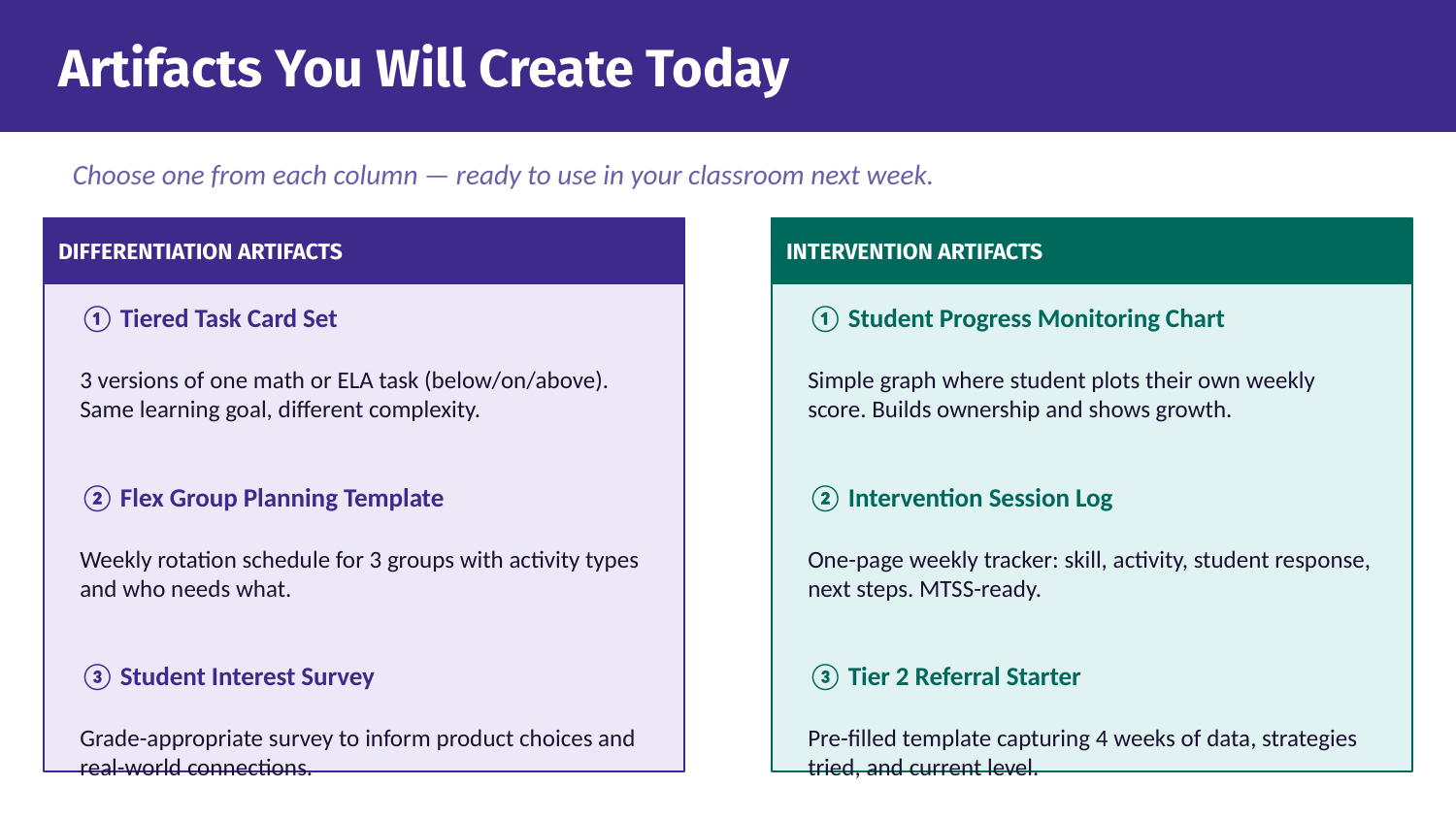

Artifacts You Will Create Today
Choose one from each column — ready to use in your classroom next week.

DIFFERENTIATION ARTIFACTS

INTERVENTION ARTIFACTS
① Tiered Task Card Set

3 versions of one math or ELA task (below/on/above). Same learning goal, different complexity.

② Flex Group Planning Template

Weekly rotation schedule for 3 groups with activity types and who needs what.

③ Student Interest Survey

Grade-appropriate survey to inform product choices and real-world connections.
① Student Progress Monitoring Chart

Simple graph where student plots their own weekly score. Builds ownership and shows growth.

② Intervention Session Log

One-page weekly tracker: skill, activity, student response, next steps. MTSS-ready.

③ Tier 2 Referral Starter

Pre-filled template capturing 4 weeks of data, strategies tried, and current level.